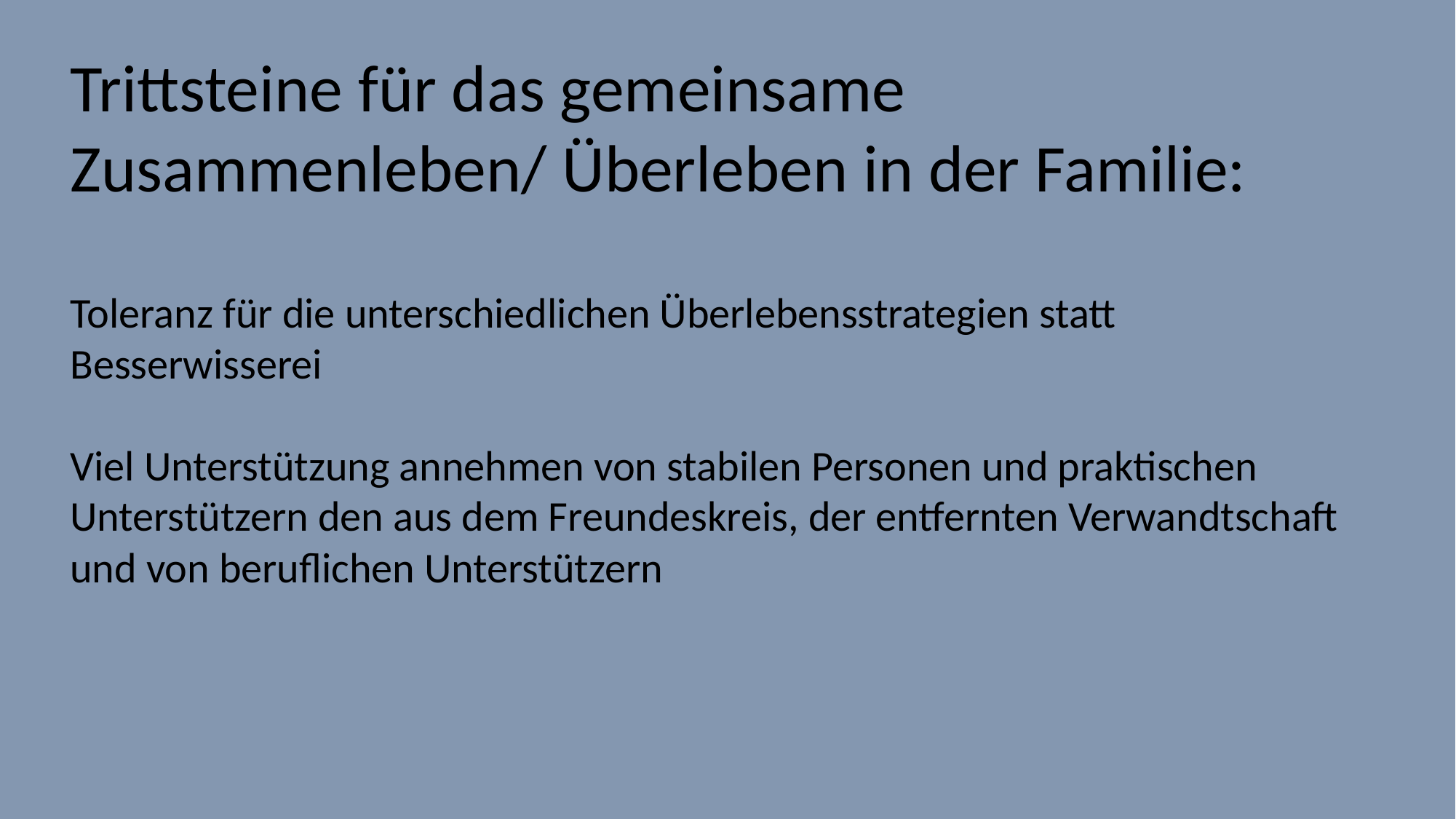

Trittsteine für das gemeinsame Zusammenleben/ Überleben in der Familie:

Toleranz für die unterschiedlichen Überlebensstrategien statt Besserwisserei

Viel Unterstützung annehmen von stabilen Personen und praktischen Unterstützern den aus dem Freundeskreis, der entfernten Verwandtschaft und von beruflichen Unterstützern